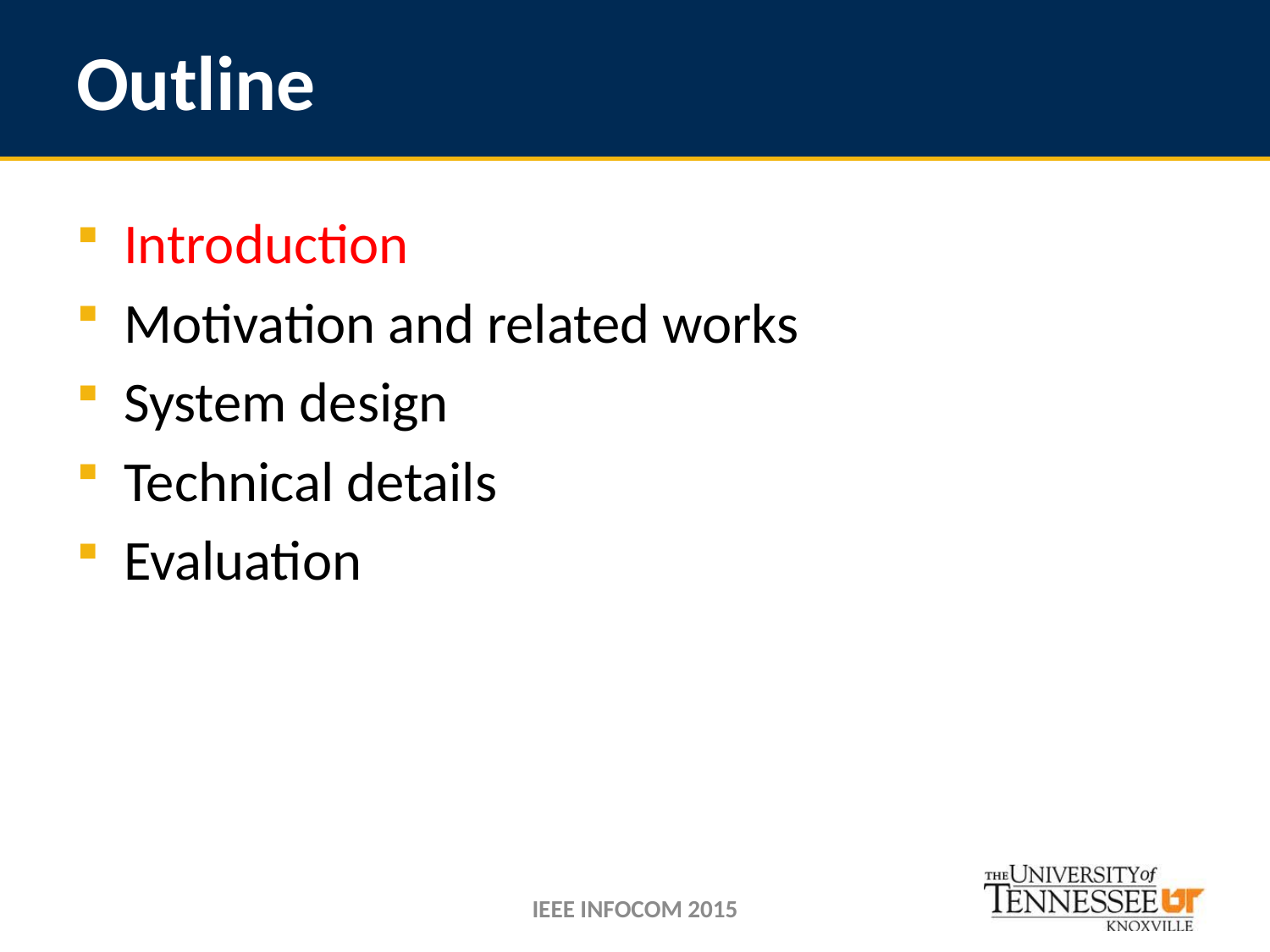

# Outline
Introduction
Motivation and related works
System design
Technical details
Evaluation
IEEE INFOCOM 2015